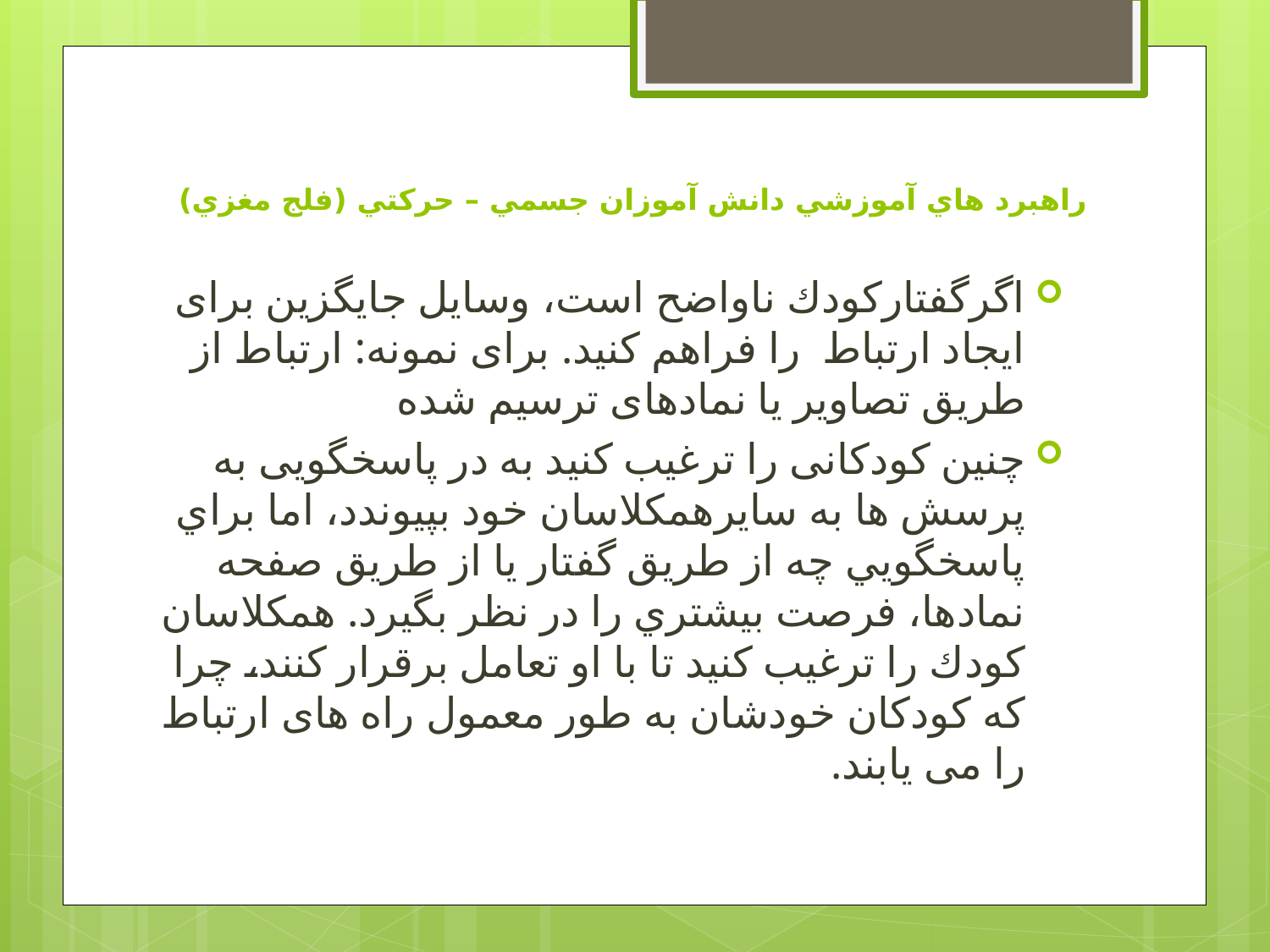

# راهبرد هاي آموزشي دانش آموزان جسمي – حركتي (فلج مغزي)
اگرگفتارکودك ناواضح است، وسایل جایگزین برای ایجاد ارتباط  را فراهم کنید. برای ‏نمونه: ارتباط از طریق تصاویر یا نمادهای ترسيم شده
چنین كودكانی را ترغیب کنید به در پاسخگویی به پرسش ها به سایرهمکلاسان خود ‏بپیوندد، اما براي پاسخگويي چه از طريق گفتار يا از طریق صفحه نمادها، فرصت ‏بيشتري را در نظر بگيرد. همكلاسان كودك را ترغيب كنيد تا با او تعامل برقرار كنند، چرا که کودكان خودشان به طور معمول راه های ارتباط را می یابند.